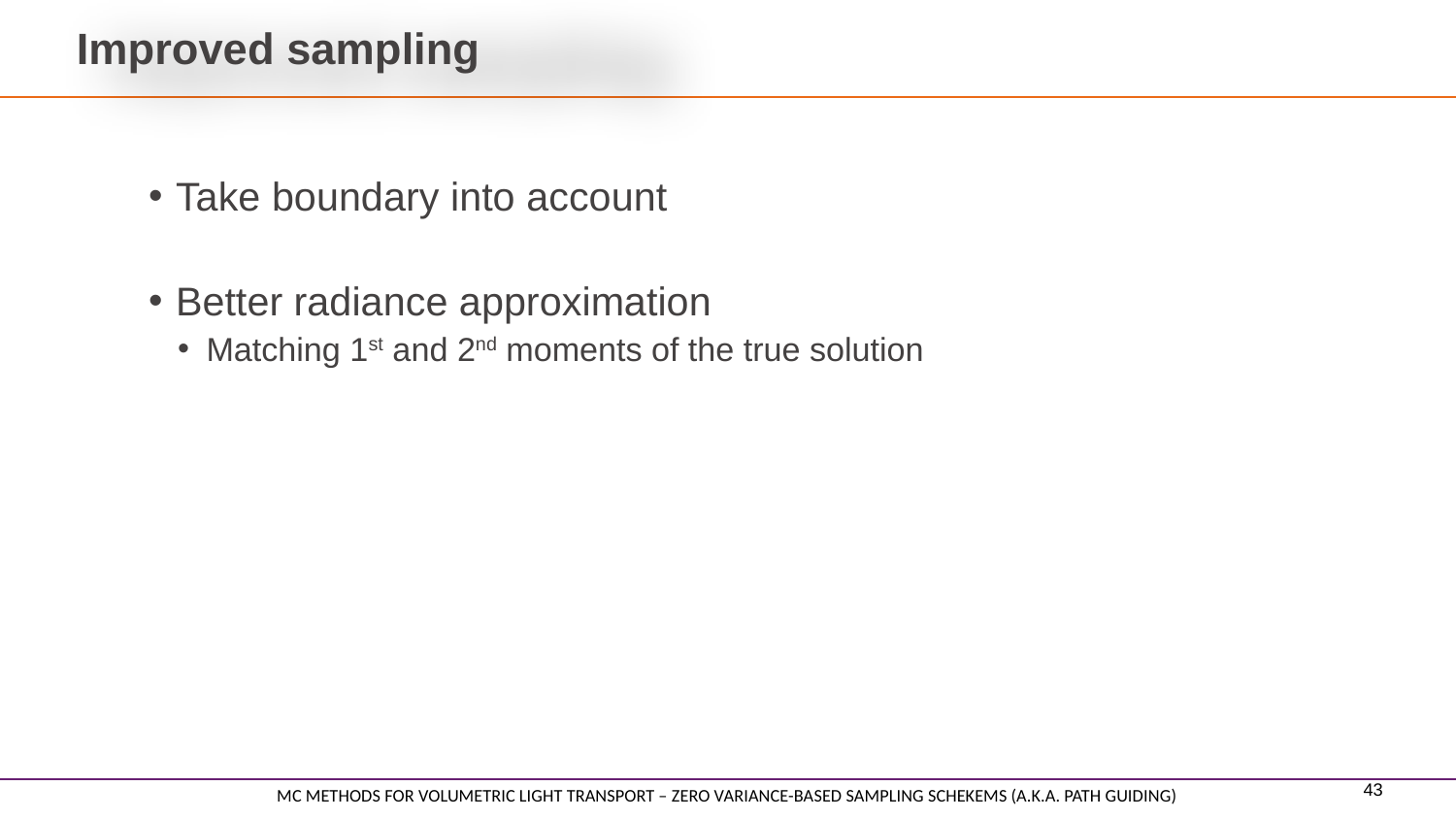

# Improved sampling
Take boundary into account

Better radiance approximation
Matching 1st and 2nd moments of the true solution
MC methods for volumetric light transport – zero variance-based sampling schekems (a.k.a. path guiding)
43